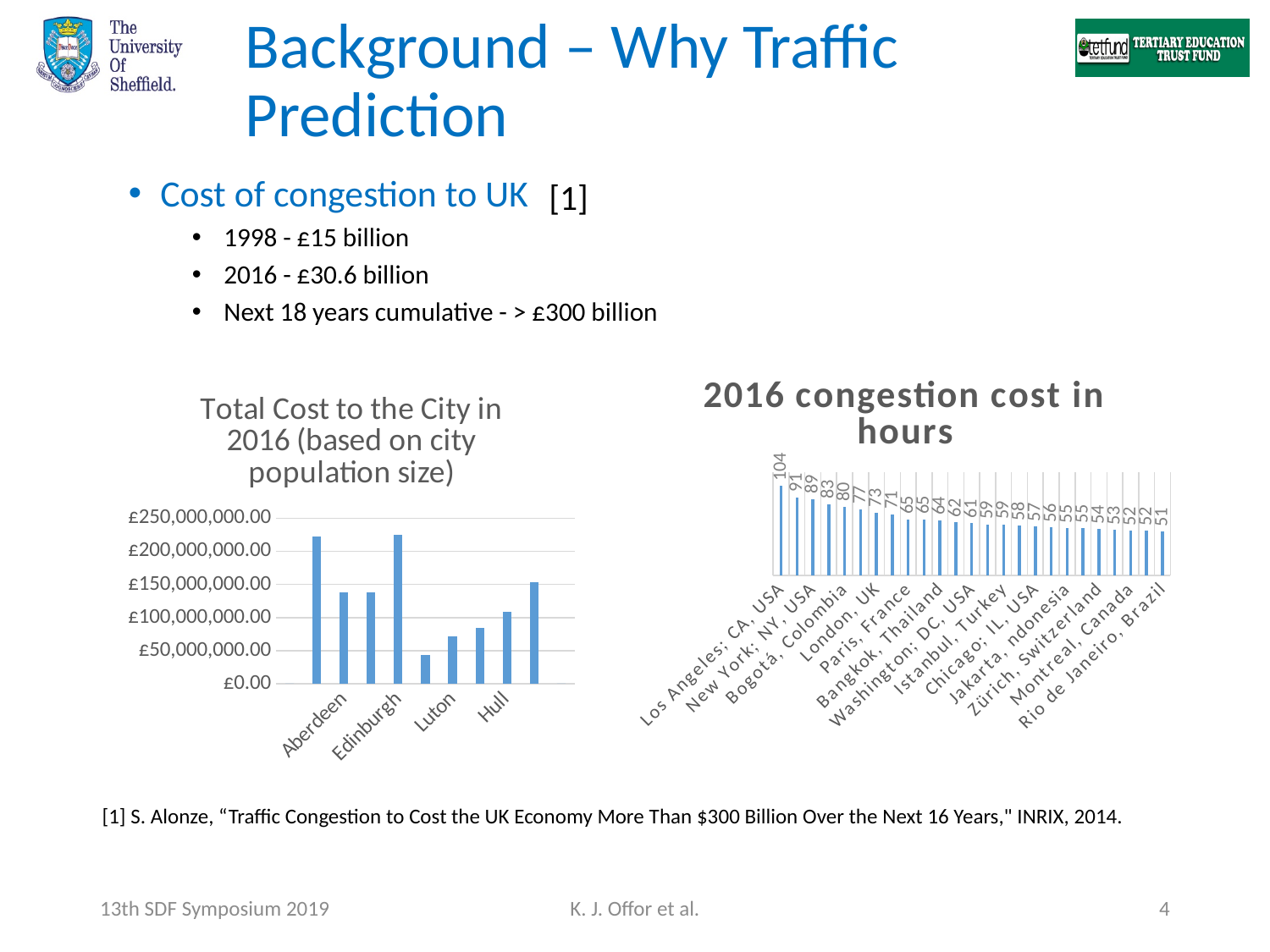

# Background – Why Traffic Prediction
Cost of congestion to UK
1998 - £15 billion
2016 - £30.6 billion
Next 18 years cumulative - > £300 billion

[1]

### Chart: 2016 congestion cost in hours

| Category | Series 1 |
|---|---|
| Los Angeles; CA, USA | 104.0 |
| Moscow, Russia | 91.0 |
| New York; NY, USA | 89.0 |
| San Francisco; CA, USA | 83.0 |
| Bogotá, Colombia | 80.0 |
| São Paulo, Brazil | 77.0 |
| London, UK | 73.0 |
| Atlanta; GA, USA | 71.0 |
| Paris, France | 65.0 |
| Miami; FL, USA | 65.0 |
| Bangkok, Thailand | 64.0 |
| Mexico City, Mexico | 62.0 |
| Washington; DC, USA | 61.0 |
| Dallas; TX, USA | 59.0 |
| Istanbul, Turkey | 59.0 |
| Boston; MA, USA | 58.0 |
| Chicago; IL, USA | 57.0 |
| Krasnodar, Russia | 56.0 |
| Jakarta, ndonesia | 55.0 |
| Seattle; WA, USA | 55.0 |
| Zürich, Switzerland | 54.0 |
| Saint Petersburg, Russia | 53.0 |
| Montreal, Canada | 52.0 |
| Houston; TX, USA | 52.0 |
| Rio de Janeiro, Brazil | 51.0 |

### Chart: Total Cost to the City in 2016 (based on city population size)

| Category | Series 1 |
|---|---|
|  | 0.0 |
| Manchester | 223000000.0 |
| Aberdeen | 138000000.0 |
| Birmingham | 138000000.0 |
| Edinburgh | 225000000.0 |
| Guildford | 44000000.0 |
| Luton | 72000000.0 |
| Bournemouth | 84000000.0 |
| Hull | 109000000.0 |
| Bristol | 154000000.0 |
[1] S. Alonze, “Traffic Congestion to Cost the UK Economy More Than $300 Billion Over the Next 16 Years," INRIX, 2014.
13th SDF Symposium 2019
K. J. Offor et al.
4